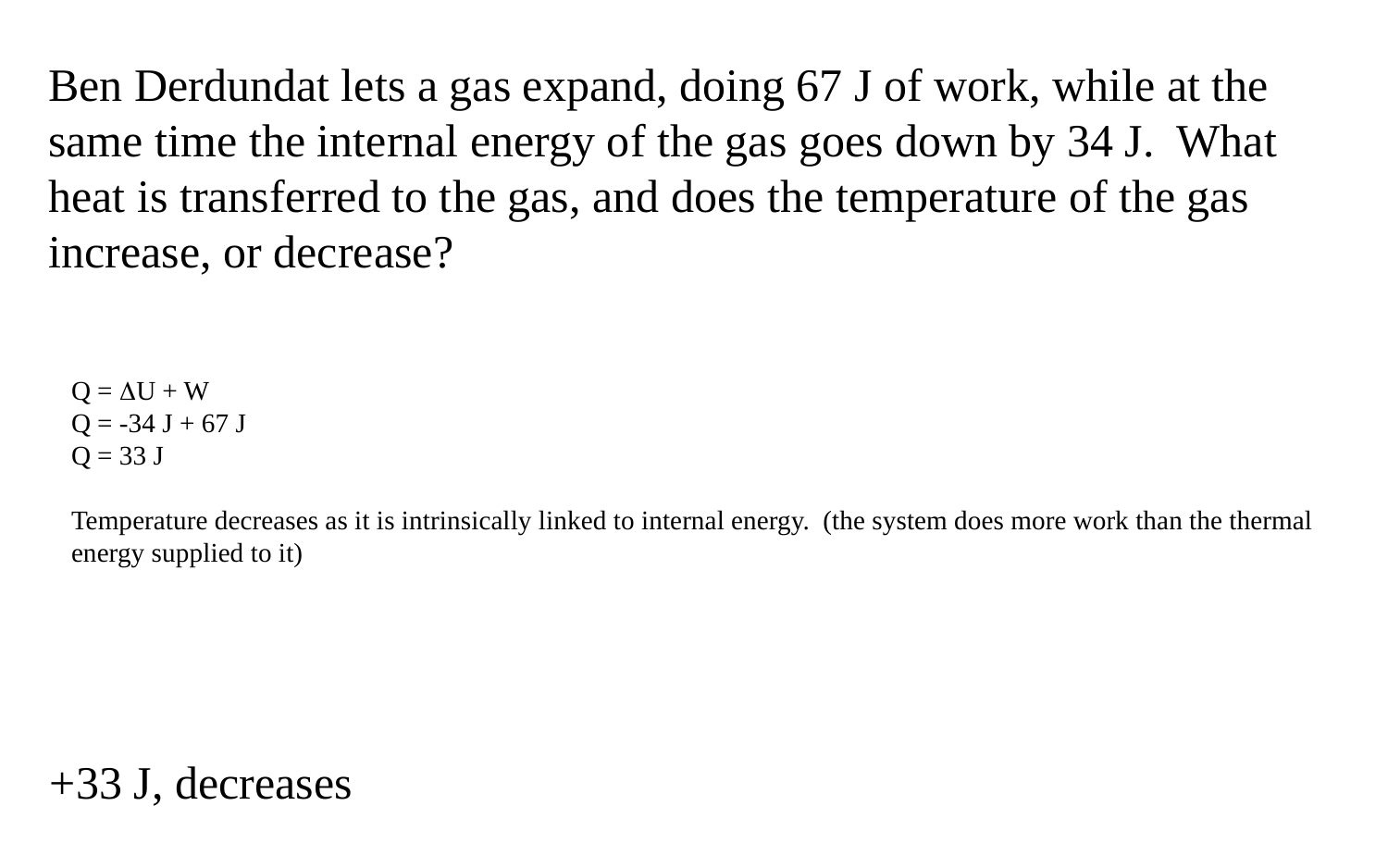

Ben Derdundat lets a gas expand, doing 67 J of work, while at the same time the internal energy of the gas goes down by 34 J.  What heat is transferred to the gas, and does the temperature of the gas increase, or decrease?
Q = ΔU + W
Q = -34 J + 67 J
Q = 33 J

Temperature decreases as it is intrinsically linked to internal energy.  (the system does more work than the thermal energy supplied to it)
+33 J, decreases